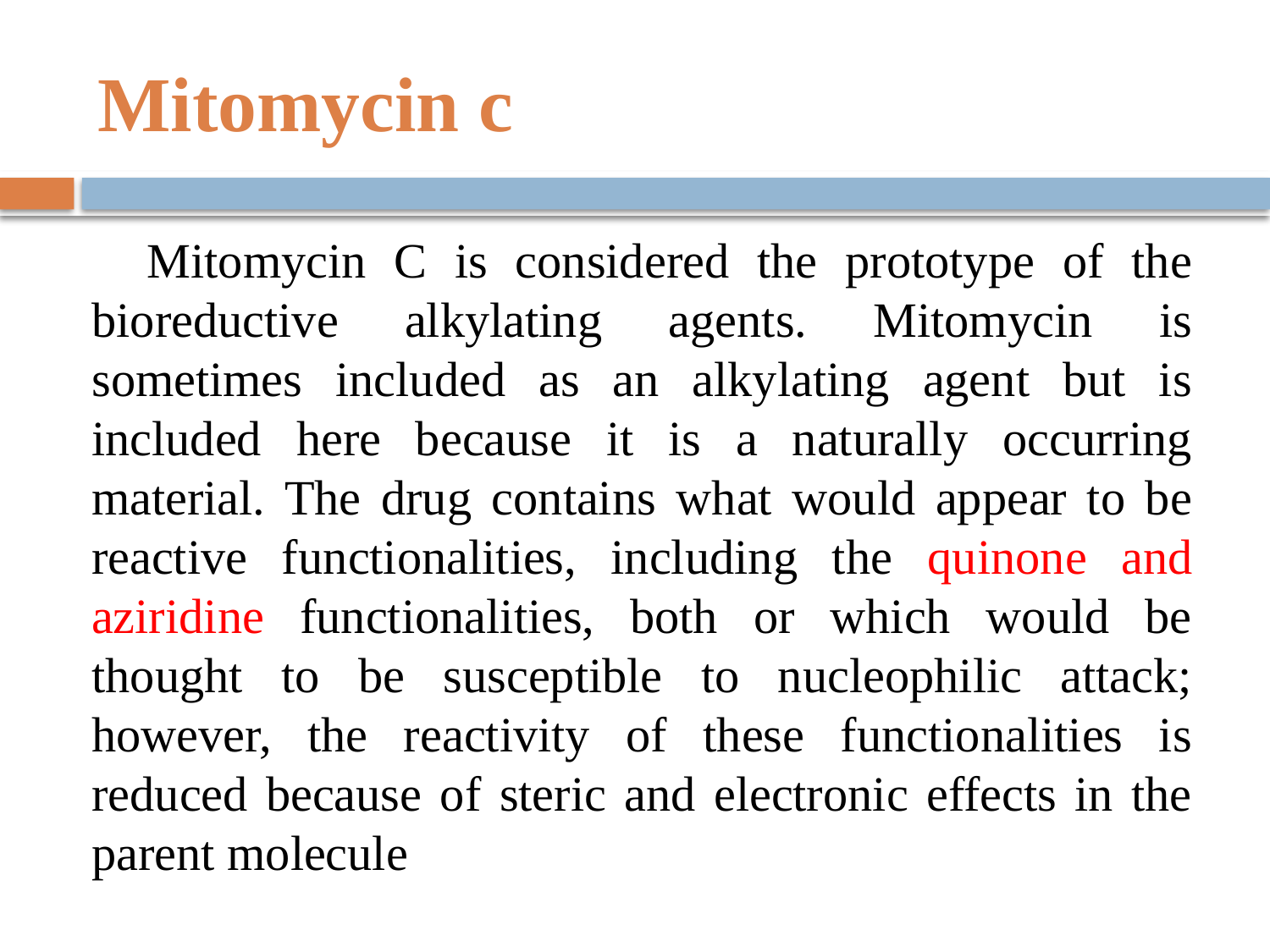

# Mitomycin c
Mitomycin C is considered the prototype of the bioreductive alkylating agents. Mitomycin is sometimes included as an alkylating agent but is included here because it is a naturally occurring material. The drug contains what would appear to be reactive functionalities, including the quinone and aziridine functionalities, both or which would be thought to be susceptible to nucleophilic attack; however, the reactivity of these functionalities is reduced because of steric and electronic effects in the parent molecule